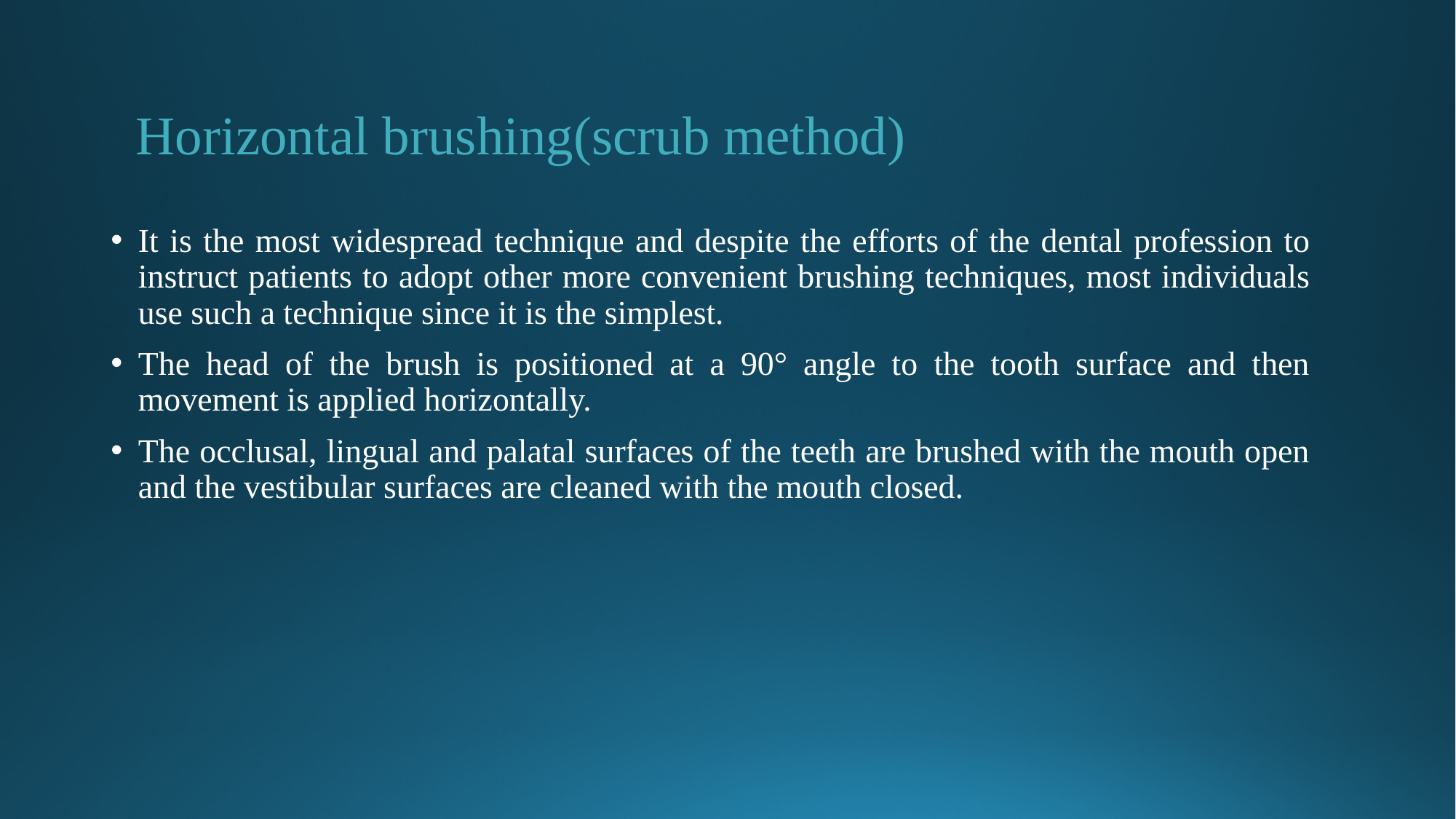

# Horizontal brushing(scrub method)
It is the most widespread technique and despite the efforts of the dental profession to instruct patients to adopt other more convenient brushing techniques, most individuals use such a technique since it is the simplest.
The head of the brush is positioned at a 90° angle to the tooth surface and then movement is applied horizontally.
The occlusal, lingual and palatal surfaces of the teeth are brushed with the mouth open and the vestibular surfaces are cleaned with the mouth closed.